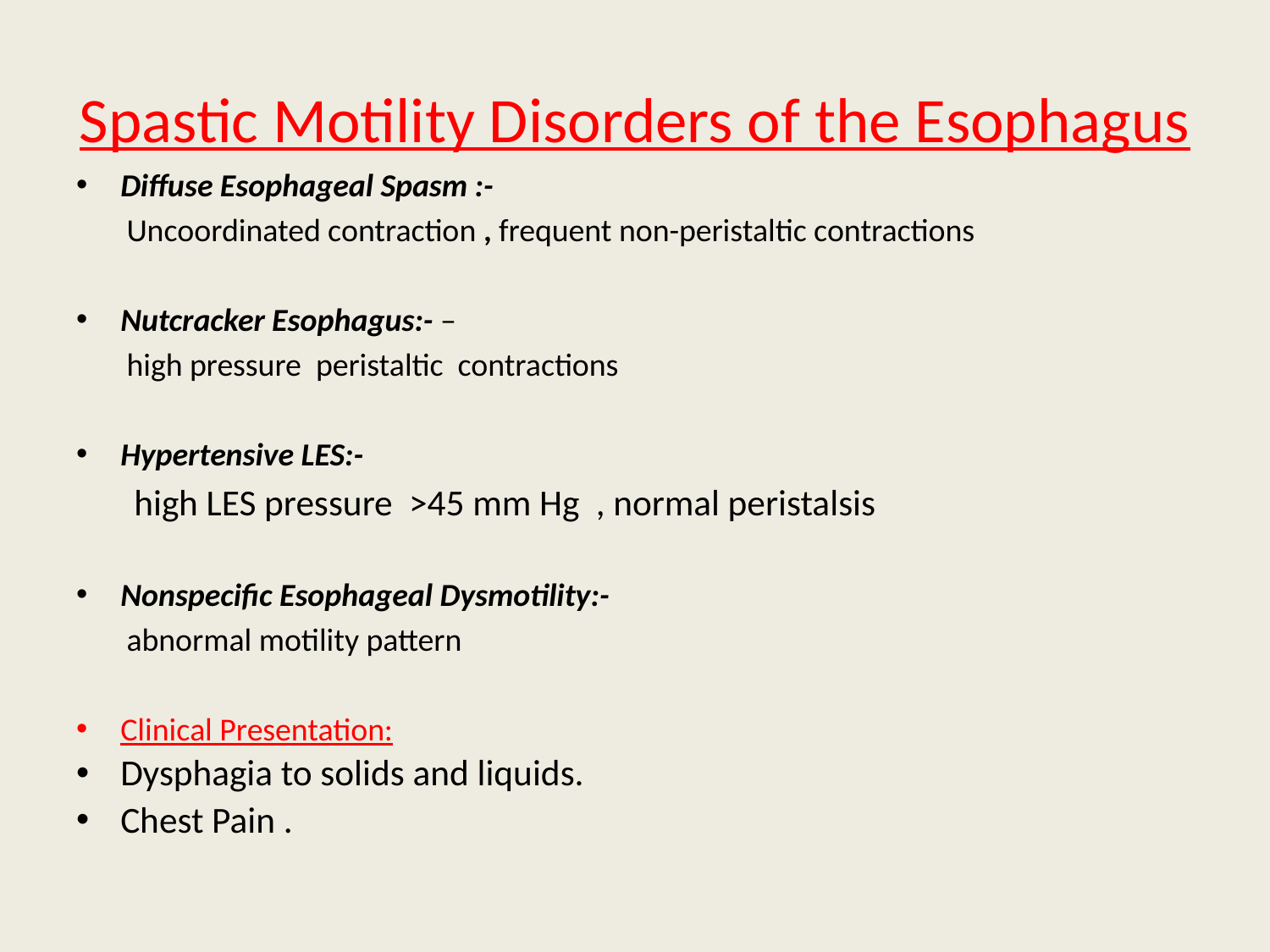

# Spastic Motility Disorders of the Esophagus
Diffuse Esophageal Spasm :-
       Uncoordinated contraction , frequent non-peristaltic contractions

Nutcracker Esophagus:- –
       high pressure  peristaltic  contractions

Hypertensive LES:-
       high LES pressure  >45 mm Hg  , normal peristalsis

Nonspecific Esophageal Dysmotility:-
       abnormal motility pattern

Clinical Presentation:
Dysphagia to solids and liquids.
Chest Pain .